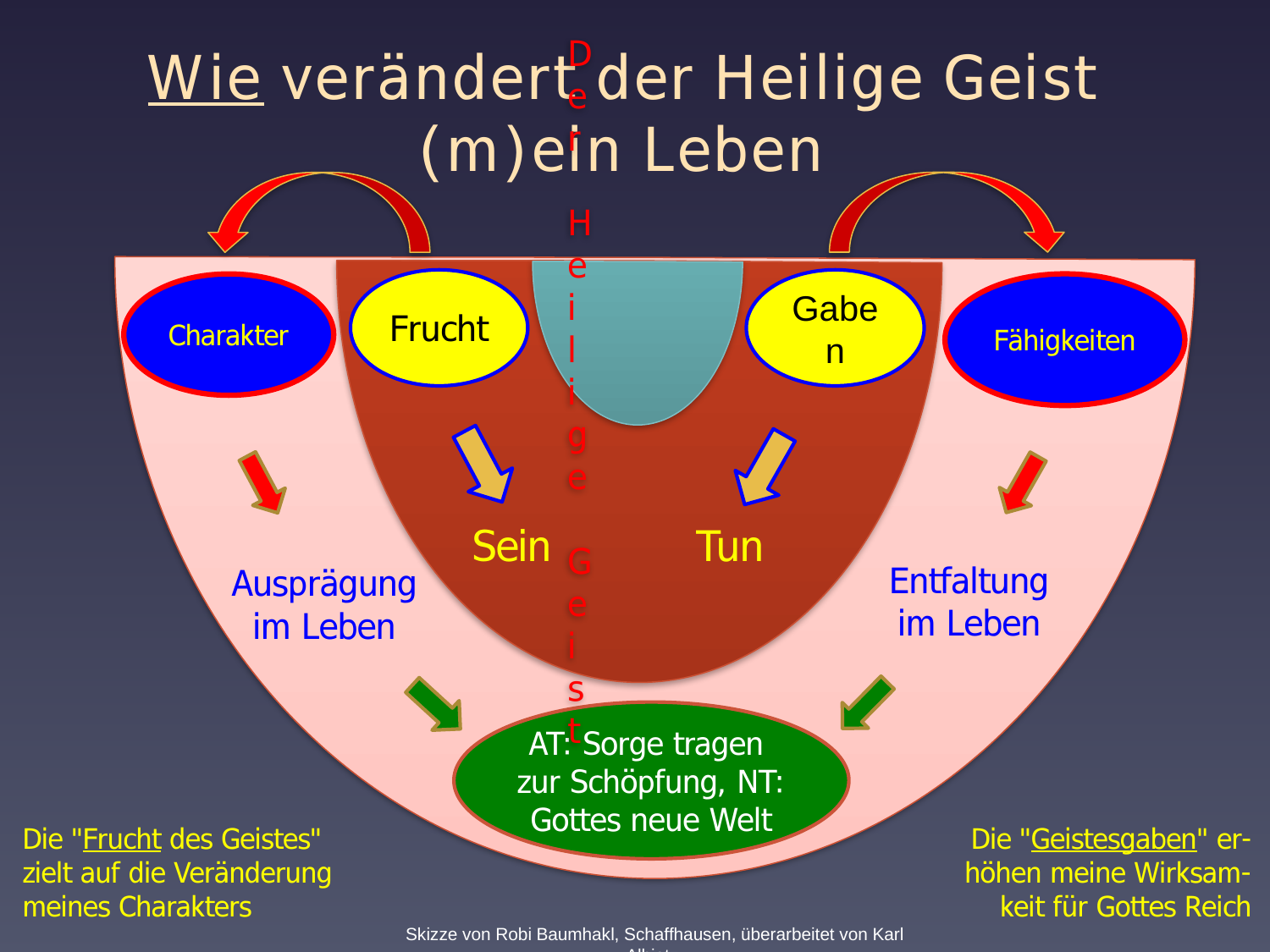

# Wie verändert der Heilige Geist (m)ein Leben

Der
Heilige Geist

Frucht
Gaben
Fähigkeiten
Charakter

Sein
Tun
Entfaltung im Leben
Ausprägung im Leben

AT: Sorge tragen
zur Schöpfung, NT:
Gottes neue Welt
Die "Frucht des Geistes" zielt auf die Veränderung meines Charakters
Die "Geistesgaben" er-höhen meine Wirksam-keit für Gottes Reich
Skizze von Robi Baumhakl, Schaffhausen, überarbeitet von Karl Albietz